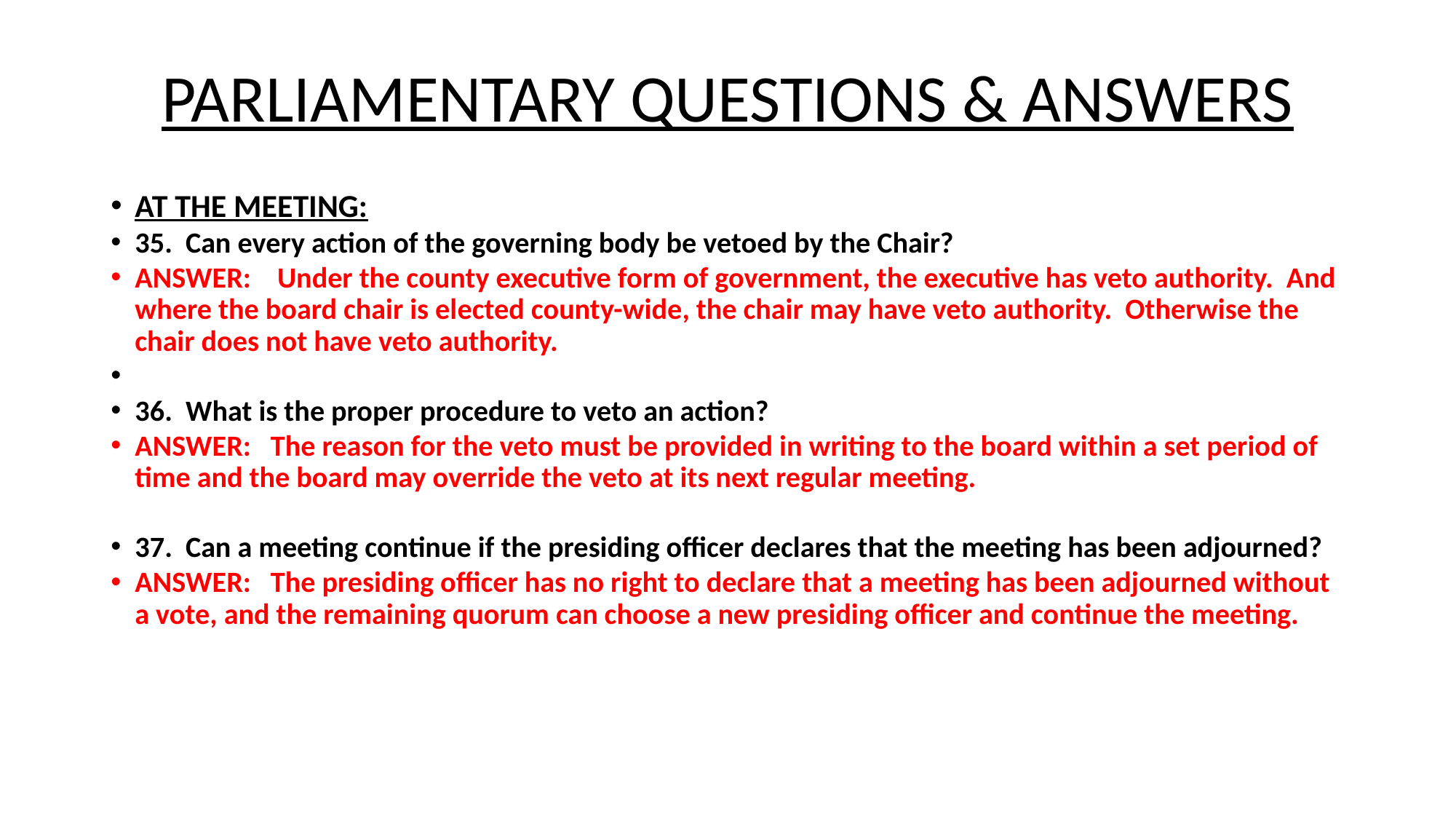

# PARLIAMENTARY QUESTIONS & ANSWERS
AT THE MEETING:
35.  Can every action of the governing body be vetoed by the Chair?
ANSWER:    Under the county executive form of government, the executive has veto authority.  And where the board chair is elected county-wide, the chair may have veto authority.  Otherwise the chair does not have veto authority.

36.  What is the proper procedure to veto an action?
ANSWER:   The reason for the veto must be provided in writing to the board within a set period of time and the board may override the veto at its next regular meeting.

37.  Can a meeting continue if the presiding officer declares that the meeting has been adjourned?
ANSWER:   The presiding officer has no right to declare that a meeting has been adjourned without a vote, and the remaining quorum can choose a new presiding officer and continue the meeting.